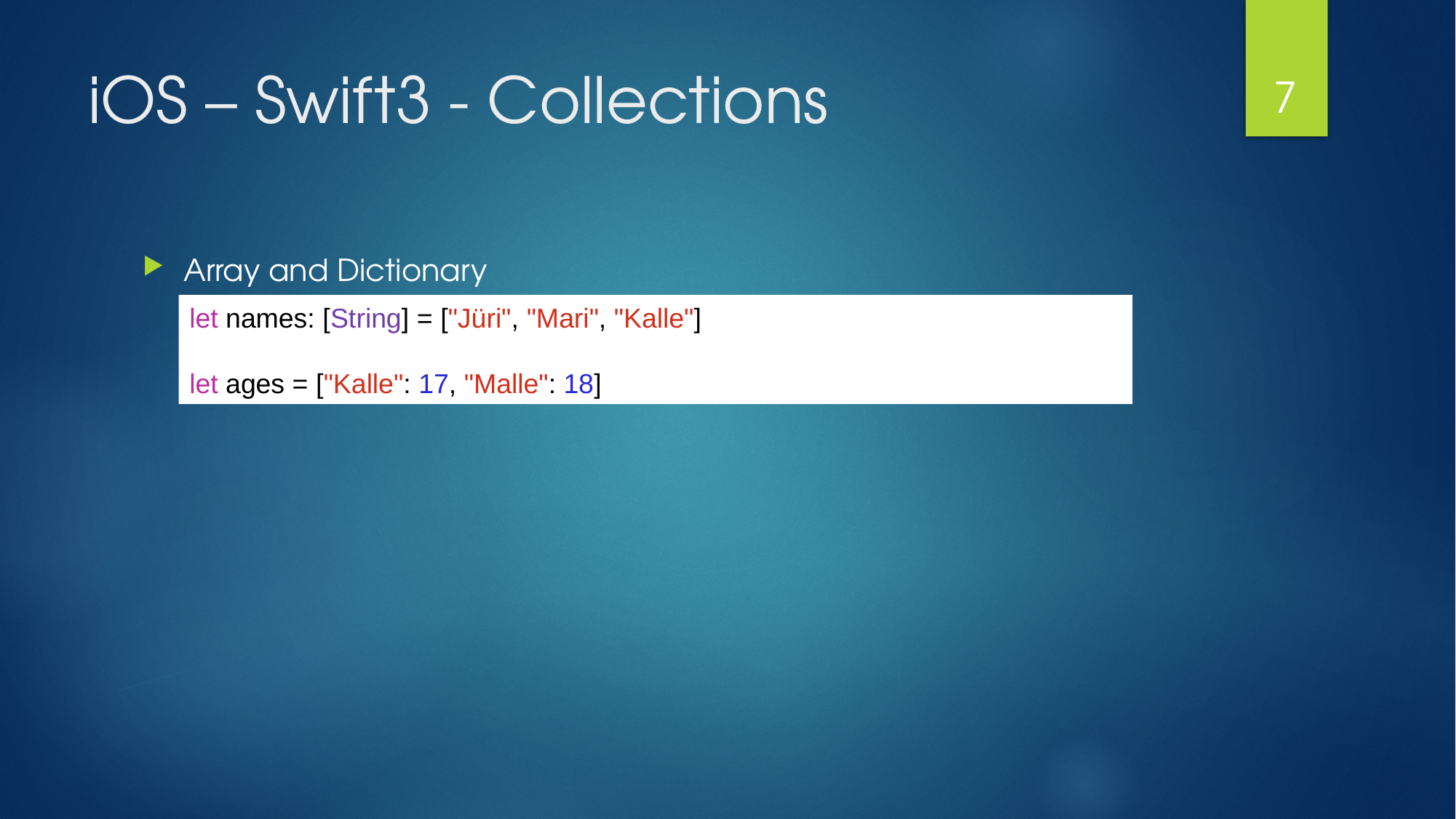

7
# iOS – Swift3 - Collections
Array and Dictionary

let names: [String] = ["Jüri", "Mari", "Kalle"]

let ages = ["Kalle": 17, "Malle": 18]